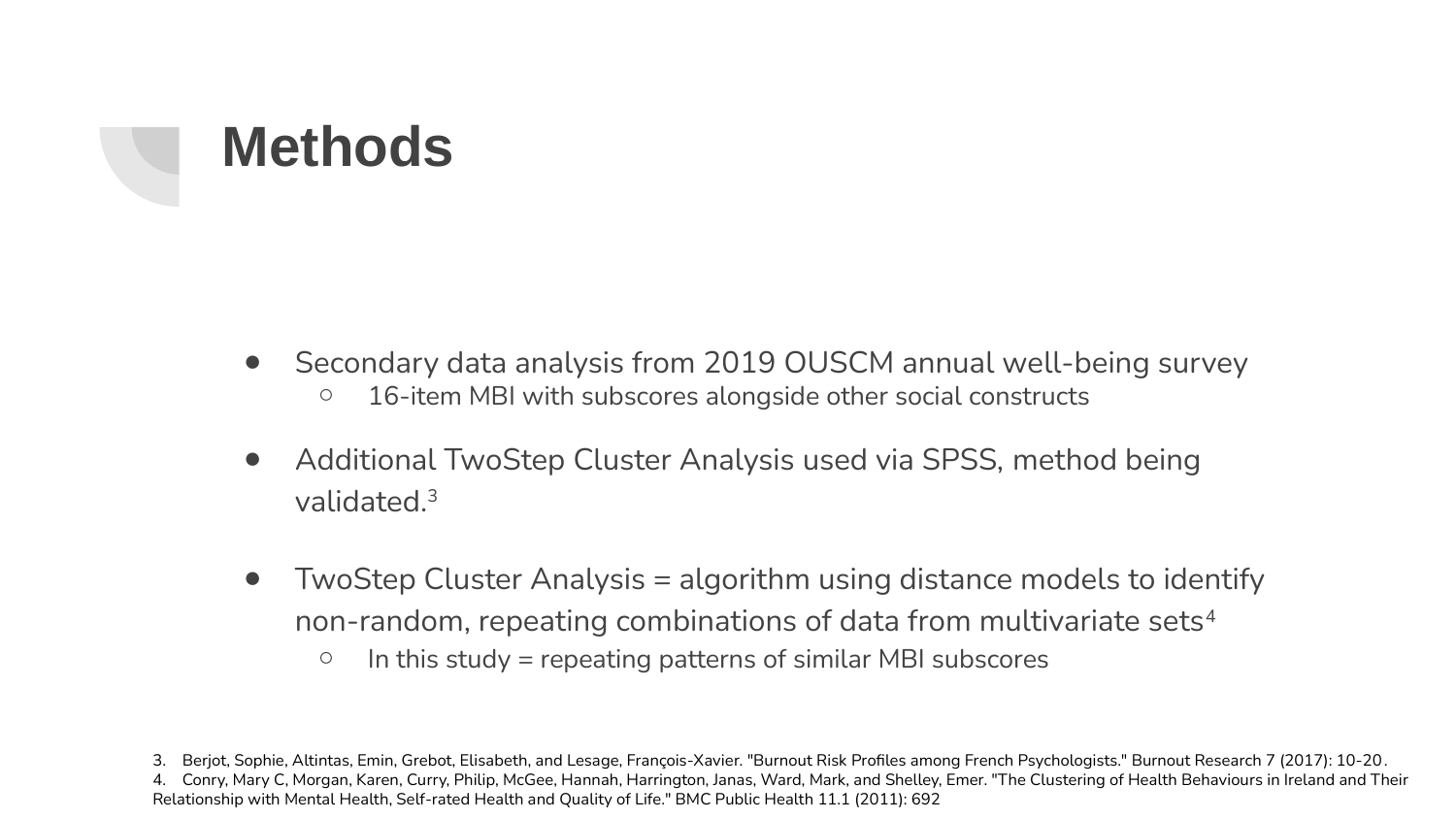

# Methods
Secondary data analysis from 2019 OUSCM annual well-being survey
16-item MBI with subscores alongside other social constructs
Additional TwoStep Cluster Analysis used via SPSS, method being validated.3
TwoStep Cluster Analysis = algorithm using distance models to identify non-random, repeating combinations of data from multivariate sets4
In this study = repeating patterns of similar MBI subscores

3.    Berjot, Sophie, Altintas, Emin, Grebot, Elisabeth, and Lesage, François-Xavier. "Burnout Risk Profiles among French Psychologists." Burnout Research 7 (2017): 10-20.
4.    Conry, Mary C, Morgan, Karen, Curry, Philip, McGee, Hannah, Harrington, Janas, Ward, Mark, and Shelley, Emer. "The Clustering of Health Behaviours in Ireland and Their Relationship with Mental Health, Self-rated Health and Quality of Life." BMC Public Health 11.1 (2011): 692